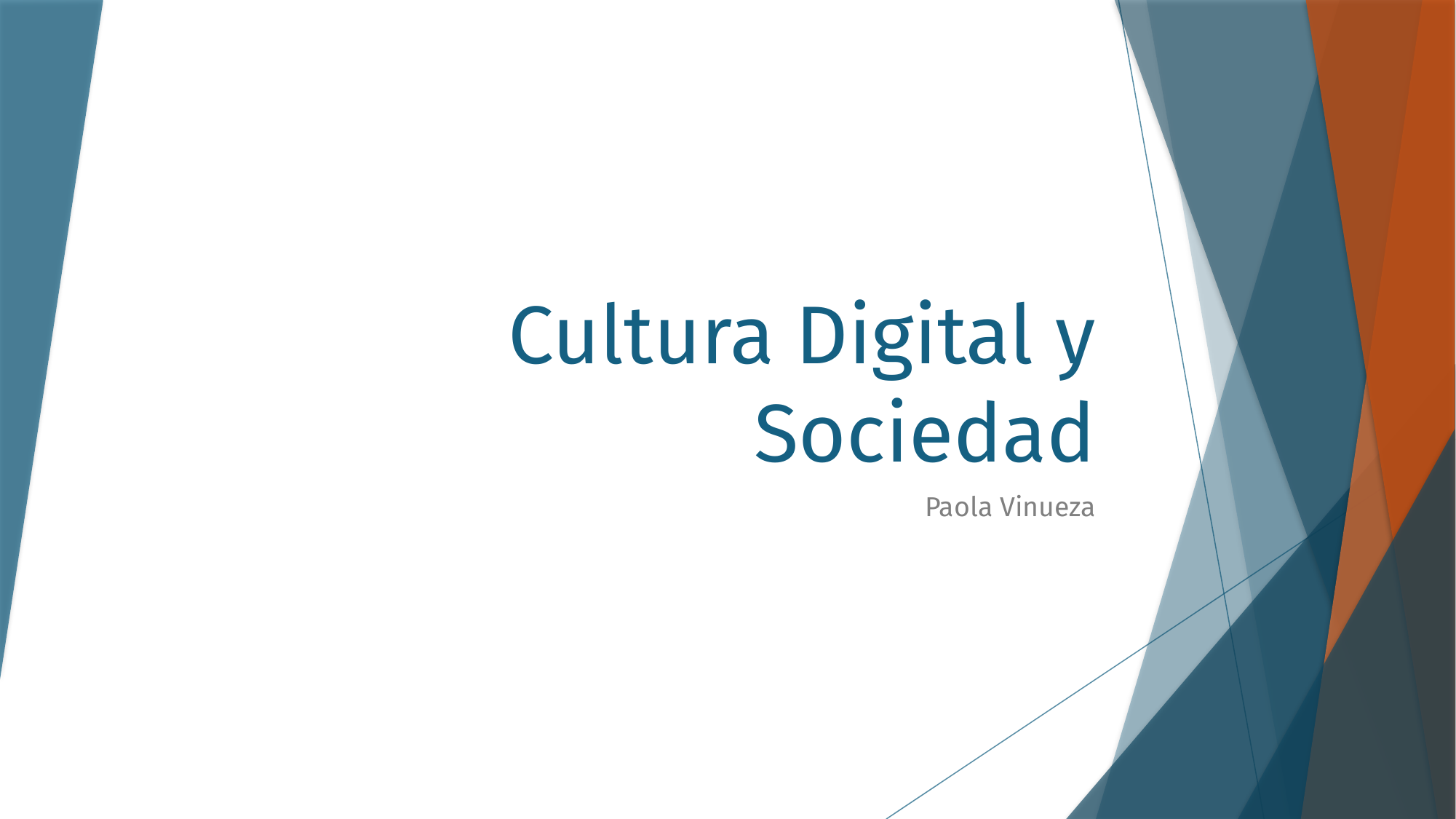

# Cultura Digital y Sociedad
Paola Vinueza